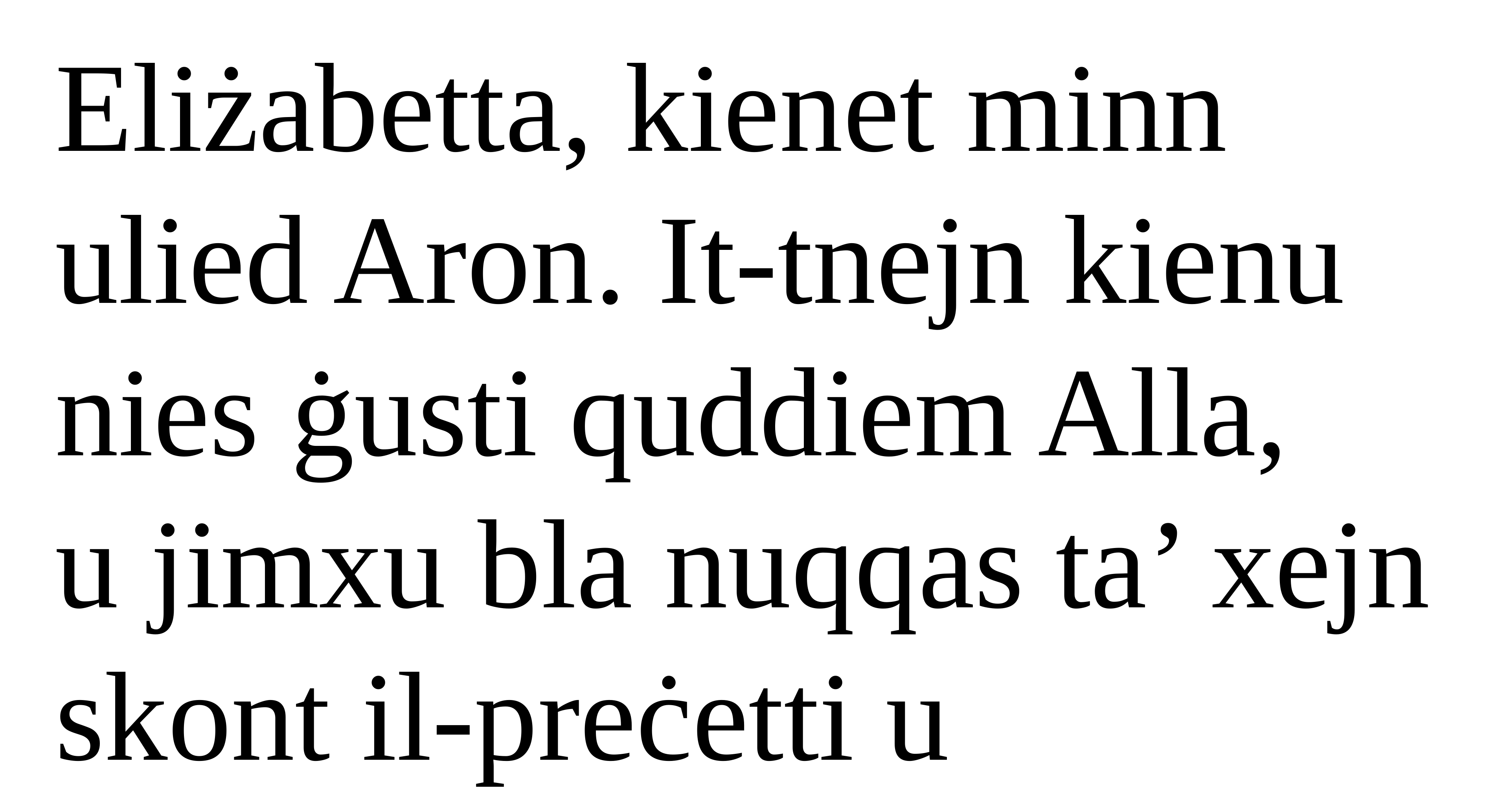

Eliżabetta, kienet minn
ulied Aron. It-tnejn kienu
nies ġusti quddiem Alla,
u jimxu bla nuqqas ta’ xejn
skont il-preċetti u